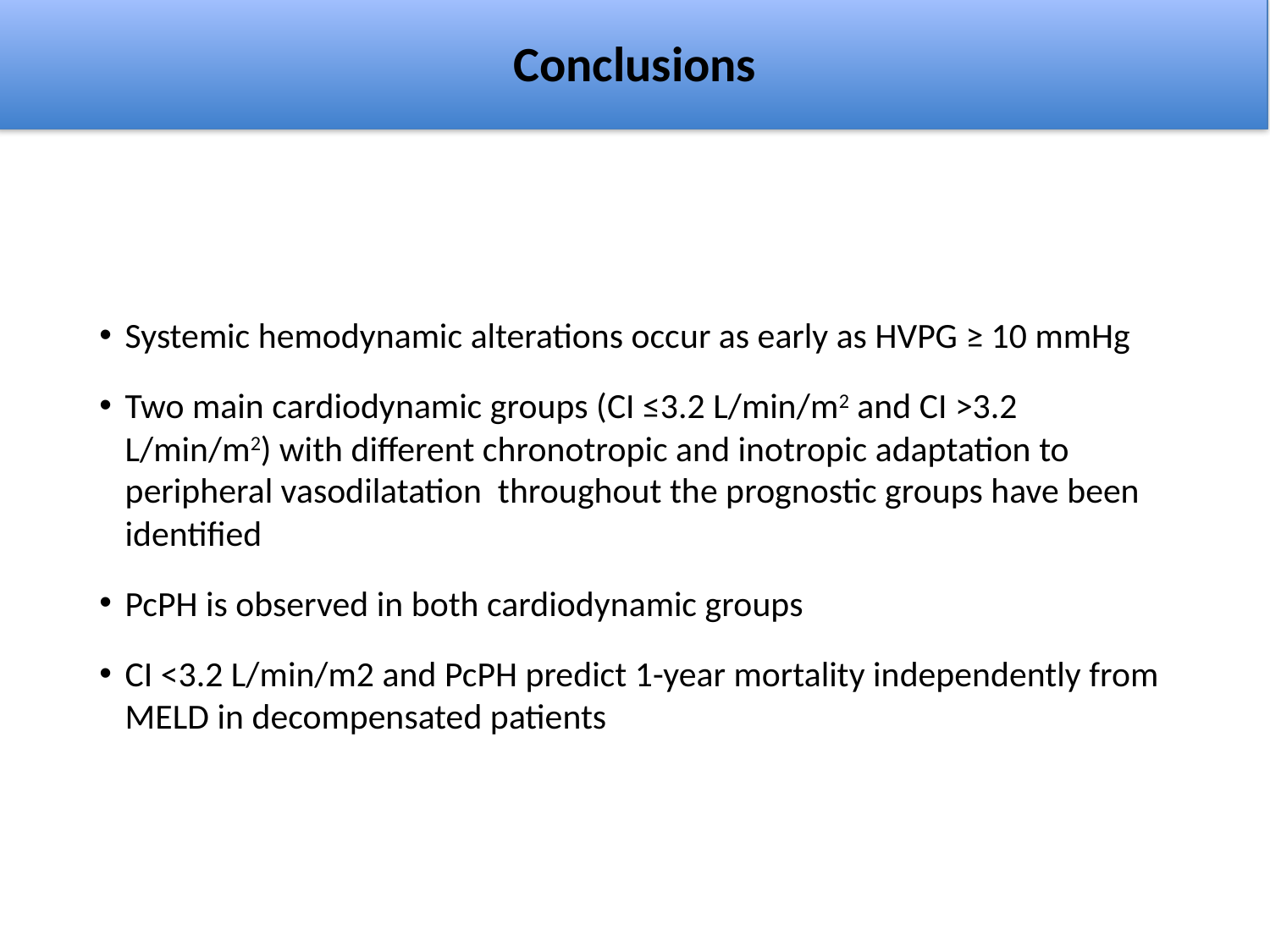

Conclusions
Systemic hemodynamic alterations occur as early as HVPG ≥ 10 mmHg
Two main cardiodynamic groups (CI ≤3.2 L/min/m2 and CI >3.2 L/min/m2) with different chronotropic and inotropic adaptation to peripheral vasodilatation  throughout the prognostic groups have been identified
PcPH is observed in both cardiodynamic groups
CI <3.2 L/min/m2 and PcPH predict 1-year mortality independently from MELD in decompensated patients